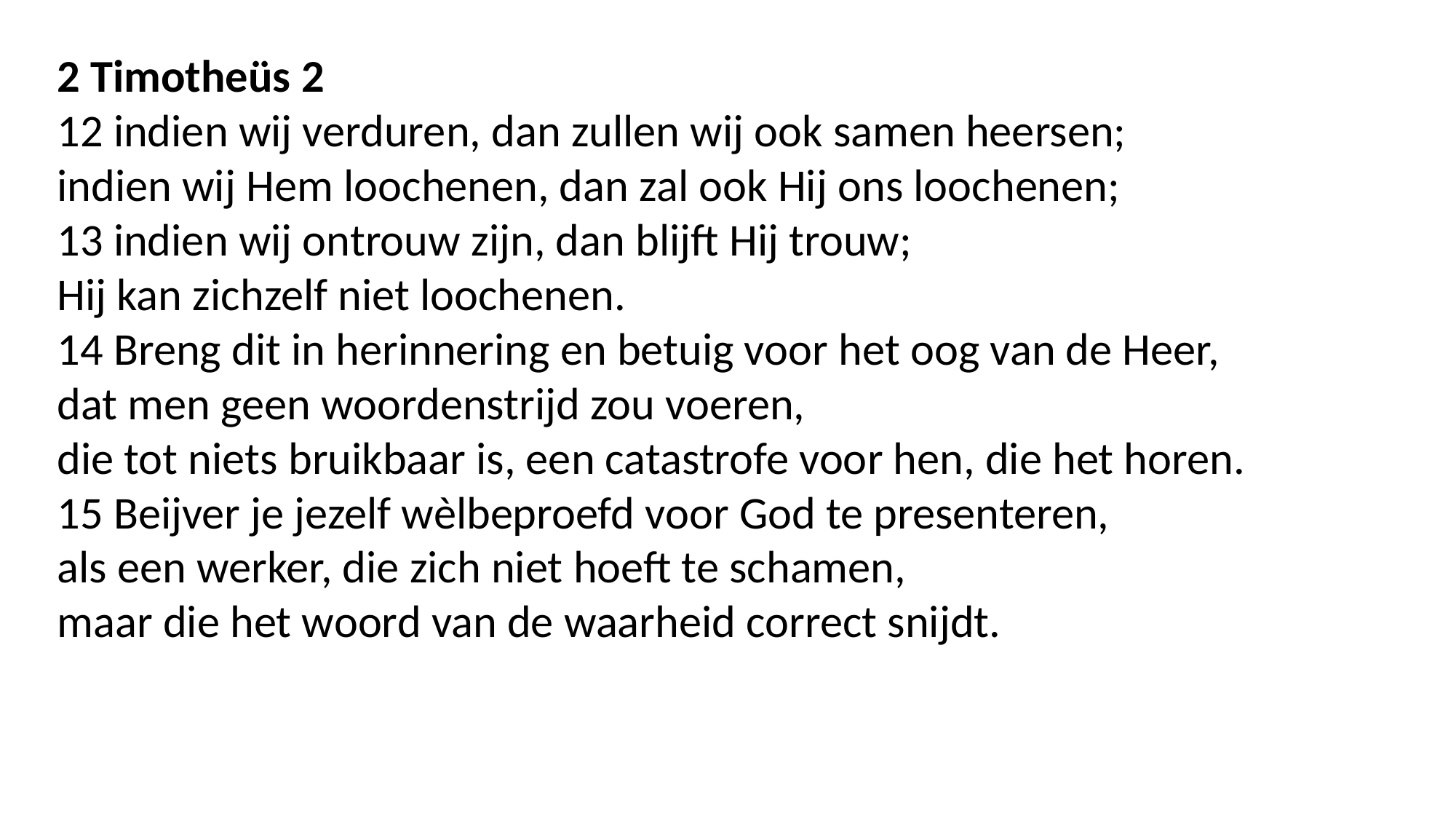

2 Timotheüs 2
12 indien wij verduren, dan zullen wij ook samen heersen;
indien wij Hem loochenen, dan zal ook Hij ons loochenen;
13 indien wij ontrouw zijn, dan blijft Hij trouw;
Hij kan zichzelf niet loochenen.
14 Breng dit in herinnering en betuig voor het oog van de Heer,
dat men geen woordenstrijd zou voeren,
die tot niets bruikbaar is, een catastrofe voor hen, die het horen.
15 Beijver je jezelf wèlbeproefd voor God te presenteren,
als een werker, die zich niet hoeft te schamen,
maar die het woord van de waarheid correct snijdt.